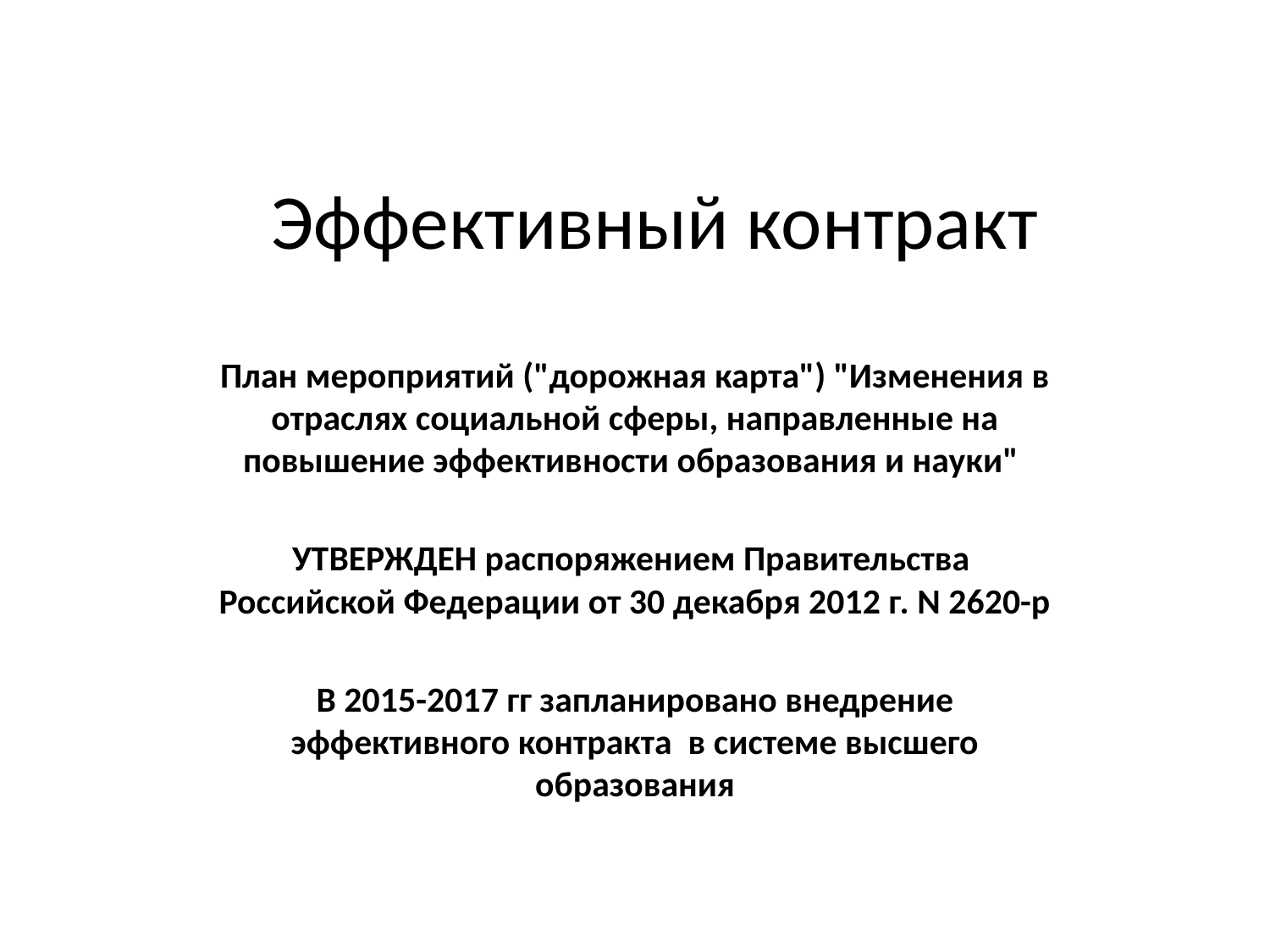

# Эффективный контракт
План мероприятий ("дорожная карта") "Изменения в отраслях социальной сферы, направленные на повышение эффективности образования и науки"

УТВЕРЖДЕН распоряжением Правительства  Российской Федерации от 30 декабря 2012 г. N 2620-р

В 2015-2017 гг запланировано внедрение эффективного контракта  в системе высшего образования